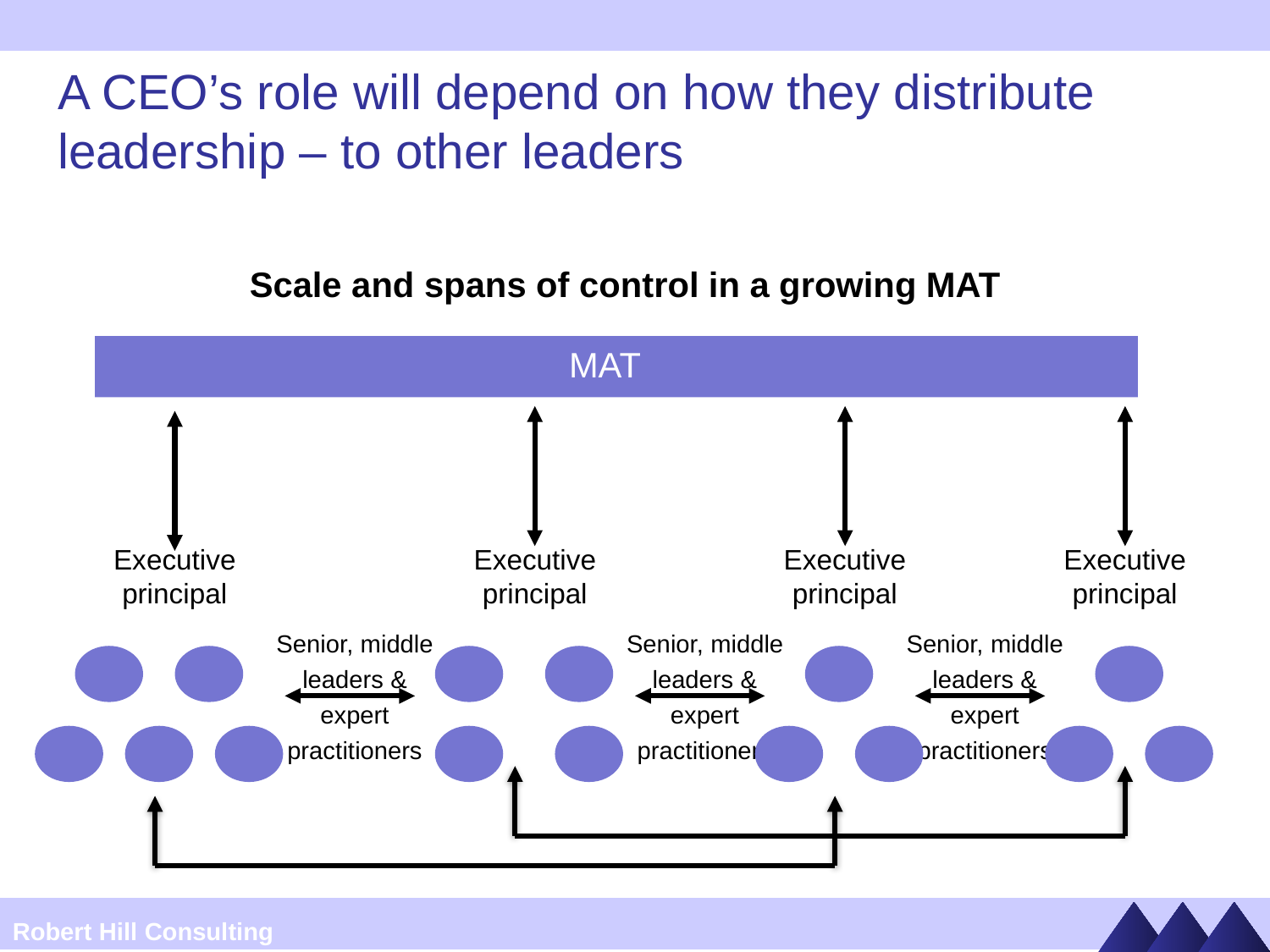

# A CEO’s role will depend on how they distribute leadership – to other leaders
Scale and spans of control in a growing MAT

MAT
Executive principal
Executive principal
Executive principal
Executive principal
Senior, middle leaders & expert practitioners
Senior, middle leaders & expert practitioners
Senior, middle leaders & expert practitioners